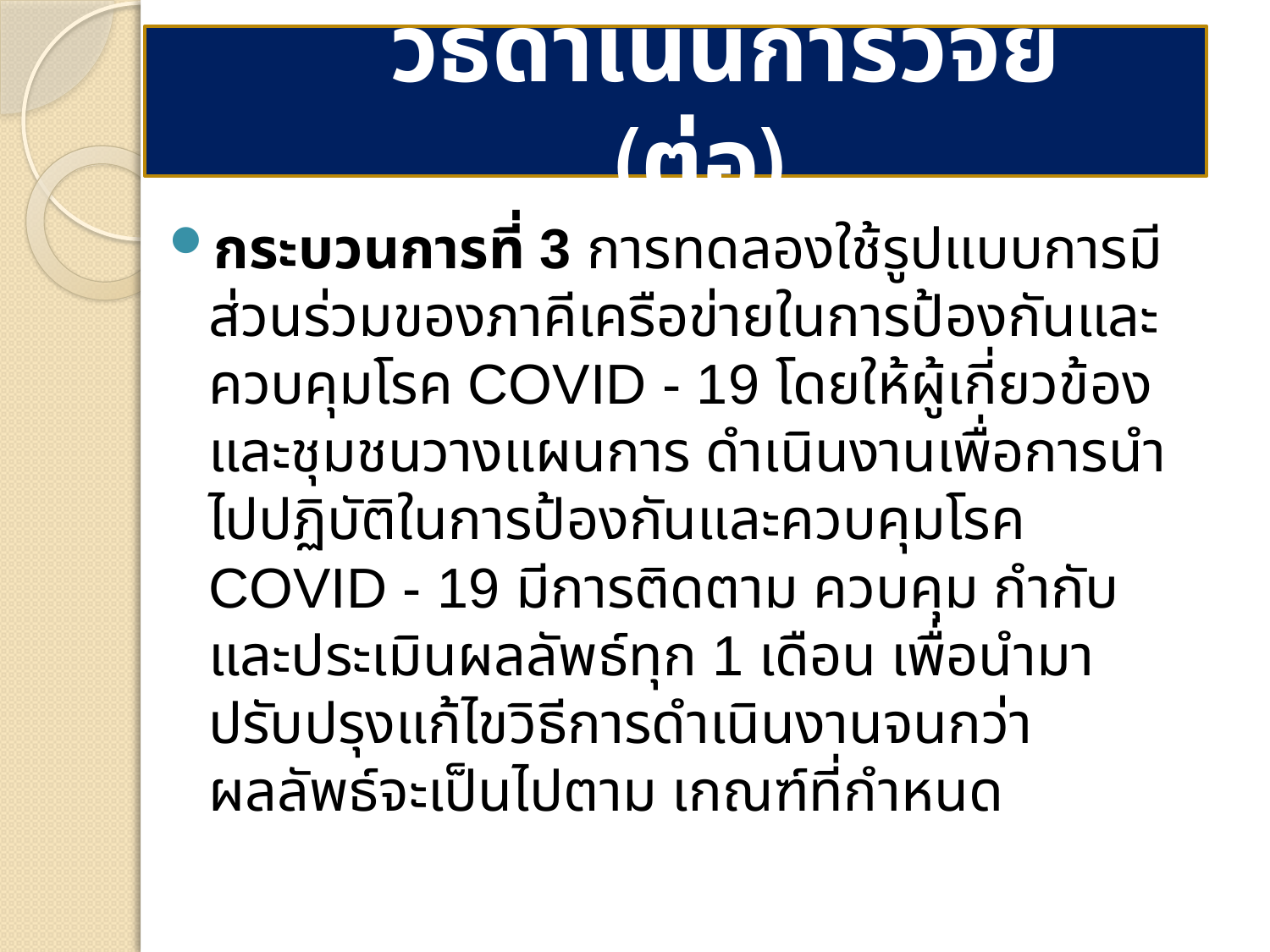

วิธีดำเนินการวิจัย        (ต่อ)
# กระบวนการที่ 3 การทดลองใช้รูปแบบการมีส่วนร่วมของภาคีเครือข่ายในการป้องกันและควบคุมโรค COVID - 19 โดยให้ผู้เกี่ยวข้องและชุมชนวางแผนการ ดำเนินงานเพื่อการนำไปปฏิบัติในการป้องกันและควบคุมโรค COVID - 19 มีการติดตาม ควบคุม กำกับ และประเมินผลลัพธ์ทุก 1 เดือน เพื่อนำมาปรับปรุงแก้ไขวิธีการดำเนินงานจนกว่าผลลัพธ์จะเป็นไปตาม เกณฑ์ที่กำหนด